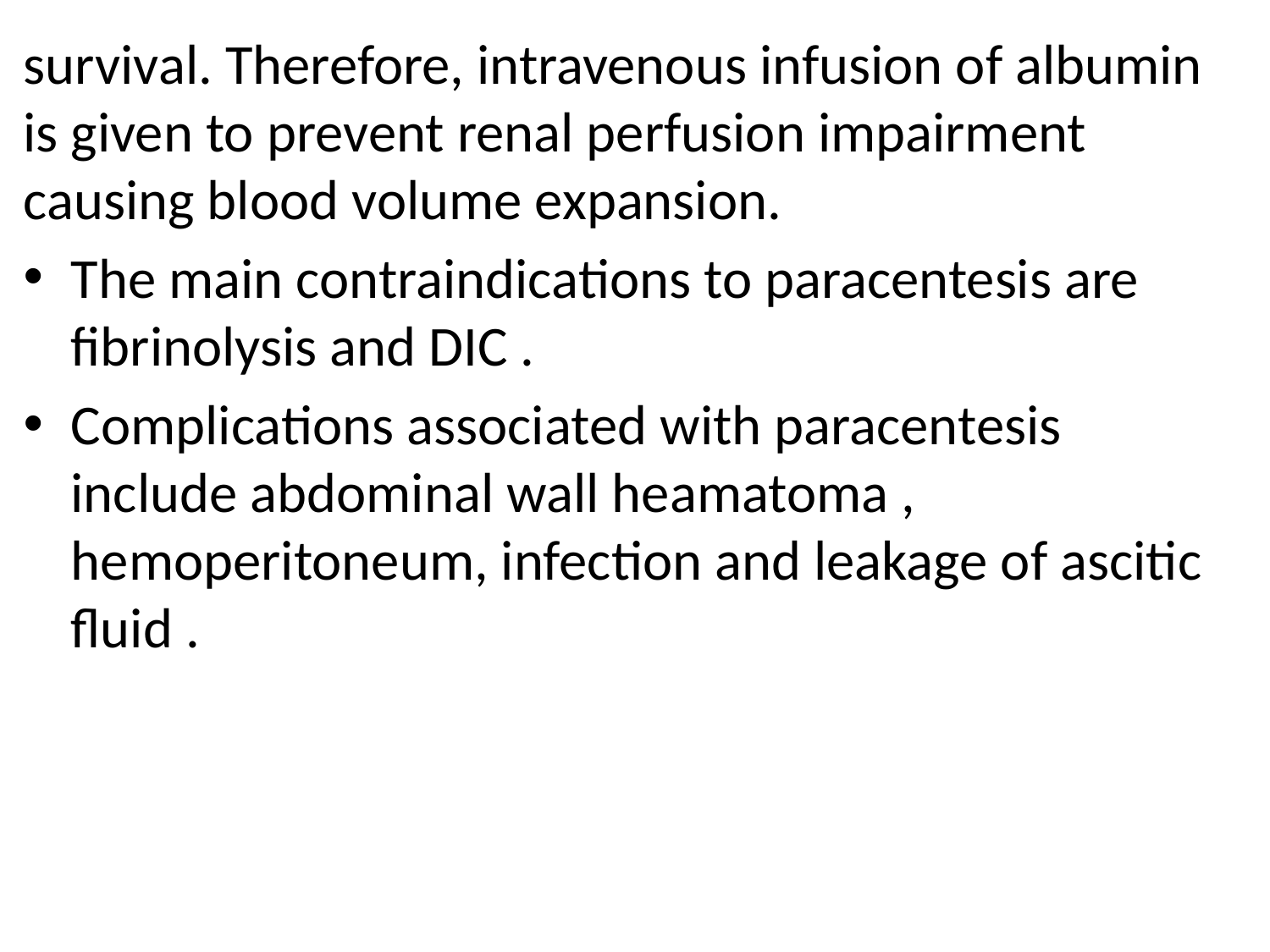

survival. Therefore, intravenous infusion of albumin is given to prevent renal perfusion impairment causing blood volume expansion.
The main contraindications to paracentesis are fibrinolysis and DIC .
Complications associated with paracentesis include abdominal wall heamatoma , hemoperitoneum, infection and leakage of ascitic fluid .